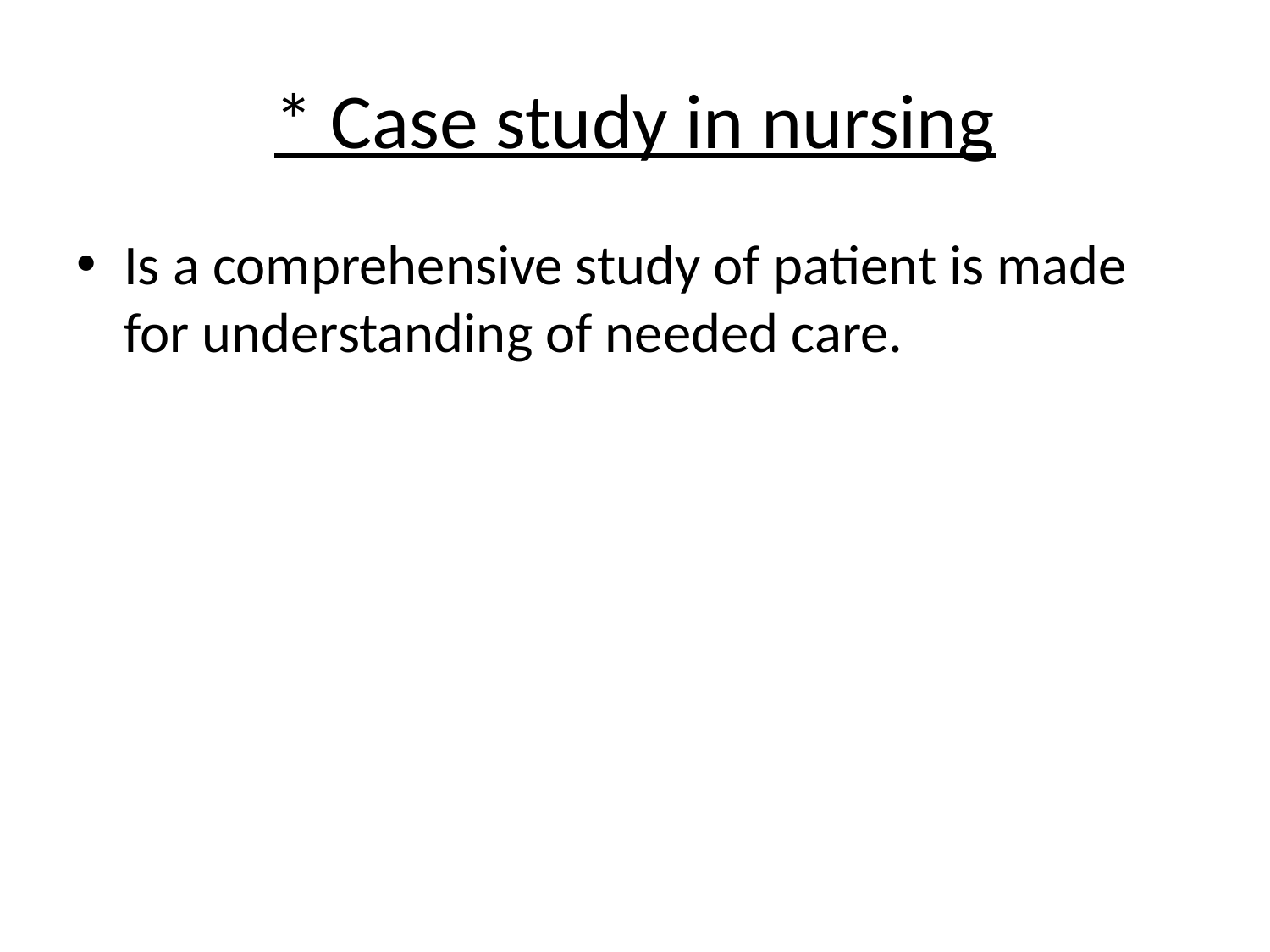

# * Case study in nursing
Is a comprehensive study of patient is made for understanding of needed care.